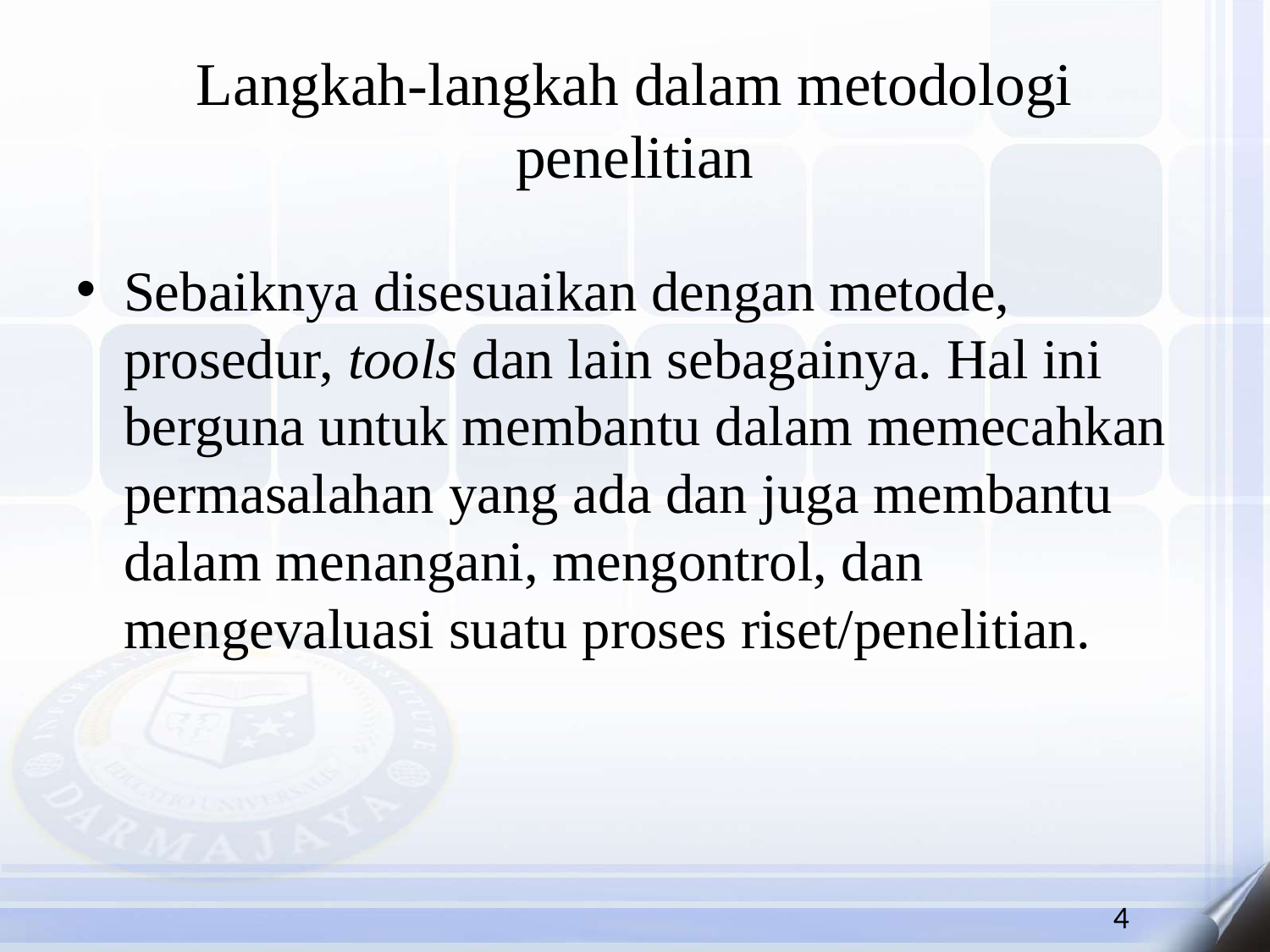

# Langkah-langkah dalam metodologi penelitian
Sebaiknya disesuaikan dengan metode, prosedur, tools dan lain sebagainya. Hal ini berguna untuk membantu dalam memecahkan permasalahan yang ada dan juga membantu dalam menangani, mengontrol, dan mengevaluasi suatu proses riset/penelitian.

4